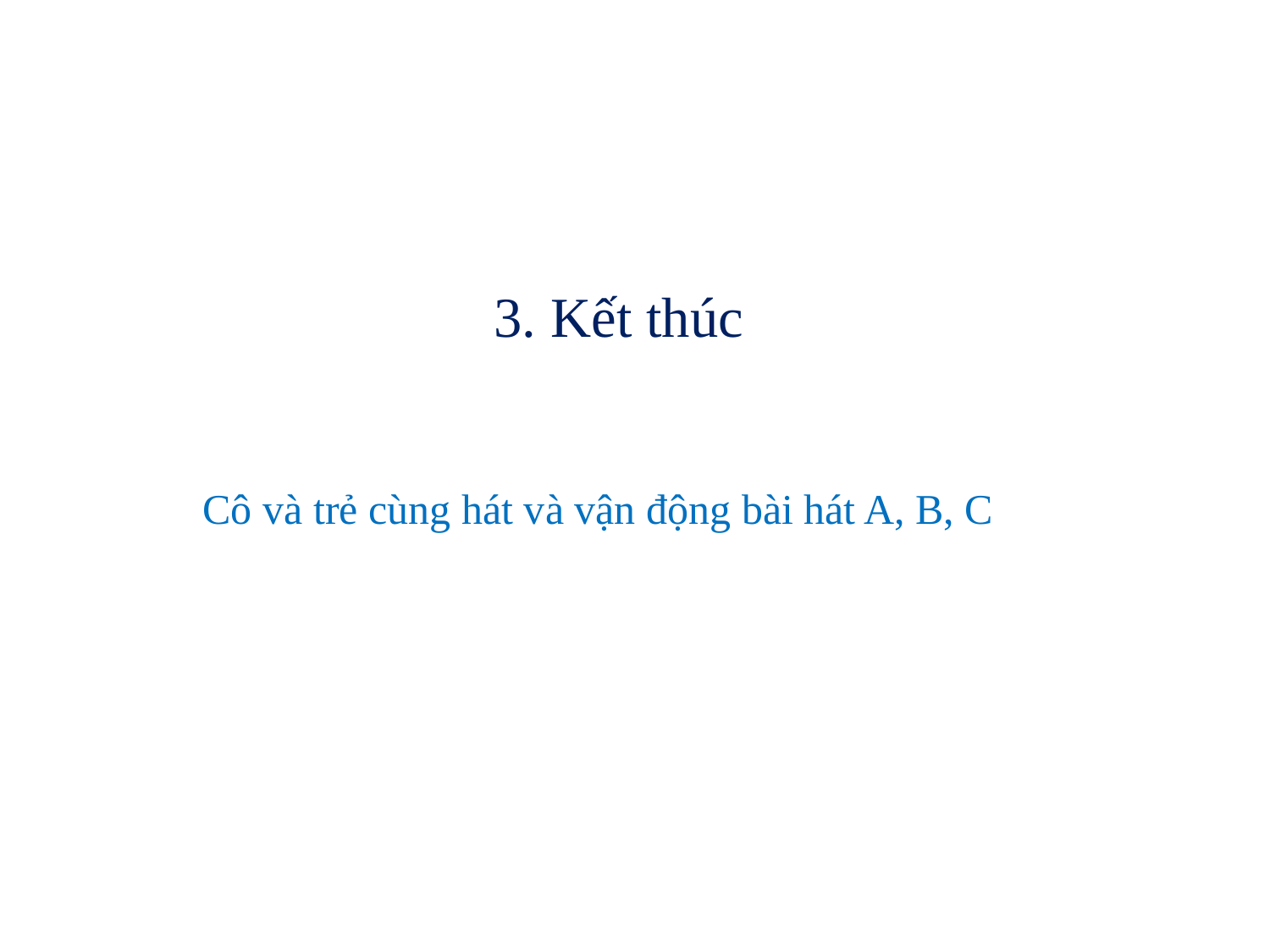

3. Kết thúc
Cô và trẻ cùng hát và vận động bài hát A, B, C